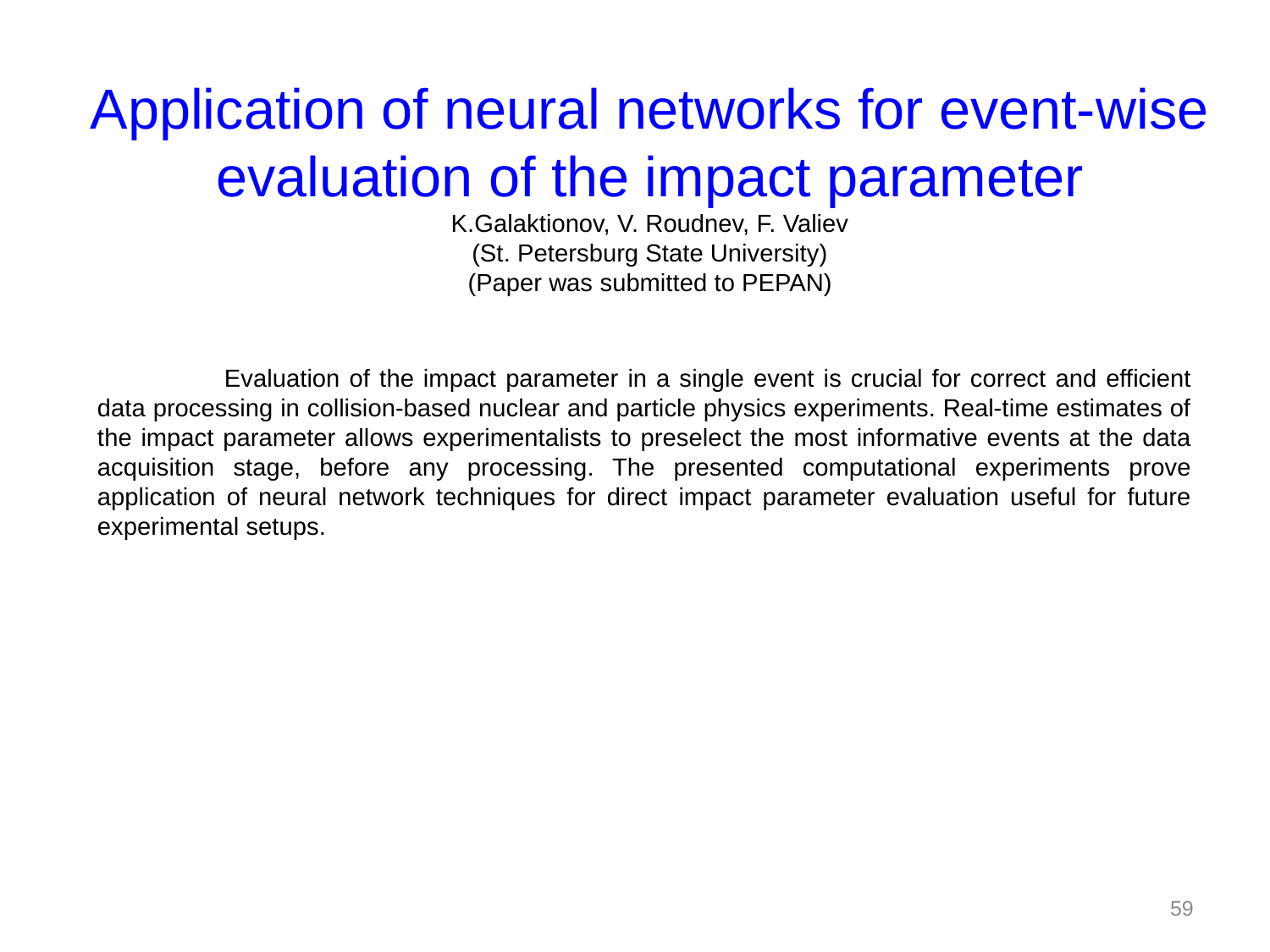

Application of neural networks for event-wise evaluation of the impact parameter
K.Galaktionov, V. Roudnev, F. Valiev
(St. Petersburg State University)
(Paper was submitted to PEPAN)

	Evaluation of the impact parameter in a single event is crucial for correct and efficient data processing in collision-based nuclear and particle physics experiments. Real-time estimates of the impact parameter allows experimentalists to preselect the most informative events at the data acquisition stage, before any processing. The presented computational experiments prove application of neural network techniques for direct impact parameter evaluation useful for future experimental setups.
59